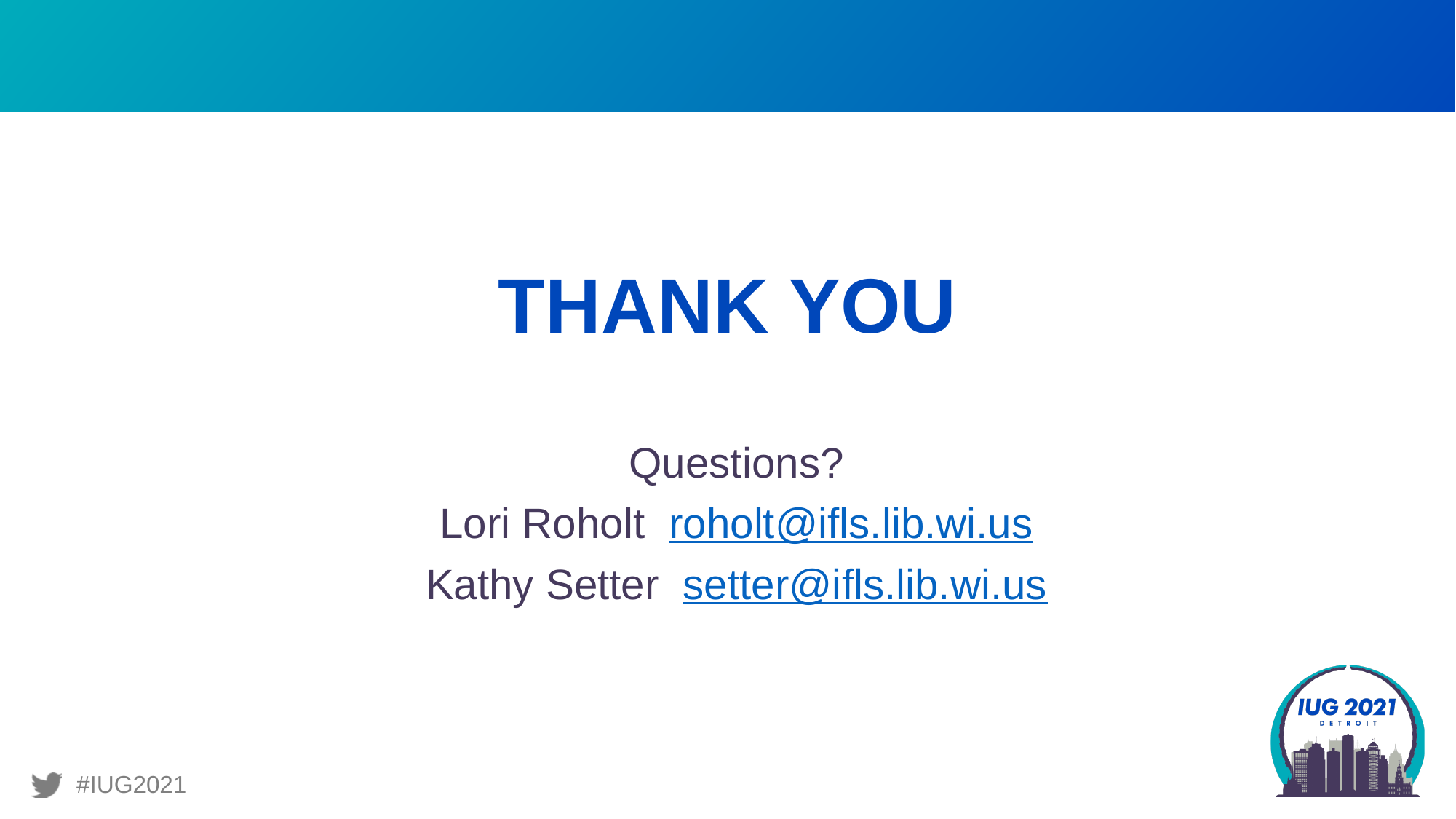

THANK YOU
Questions?
Lori Roholt  roholt@ifls.lib.wi.us
Kathy Setter  setter@ifls.lib.wi.us